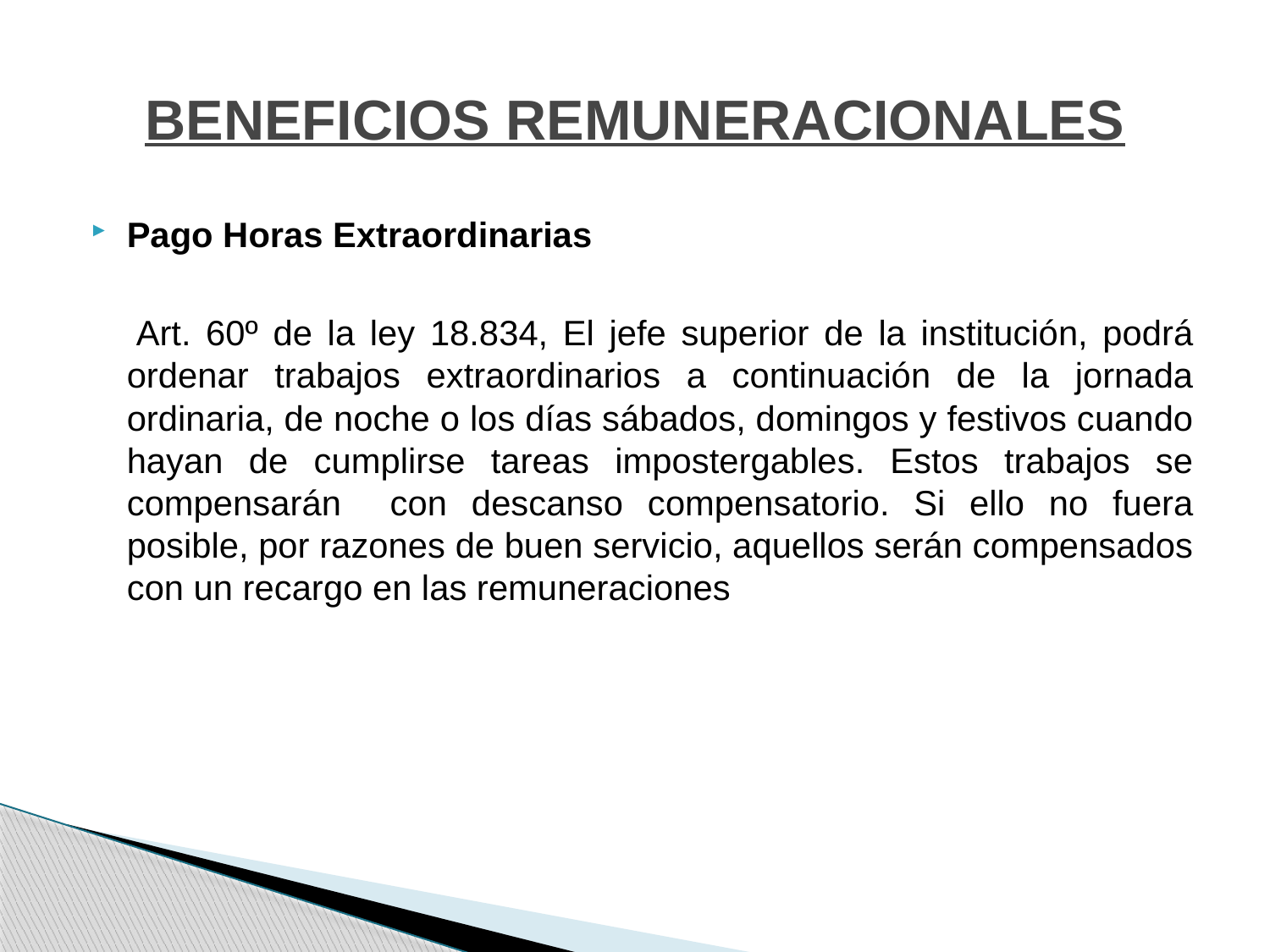

# BENEFICIOS REMUNERACIONALES
Pago Horas Extraordinarias

   Art. 60º de la ley 18.834, El jefe superior de la institución, podrá ordenar trabajos extraordinarios a continuación de la jornada ordinaria, de noche o los días sábados, domingos y festivos cuando hayan de cumplirse tareas impostergables. Estos trabajos se compensarán  con descanso compensatorio. Si ello no fuera posible, por razones de buen servicio, aquellos serán compensados con un recargo en las remuneraciones